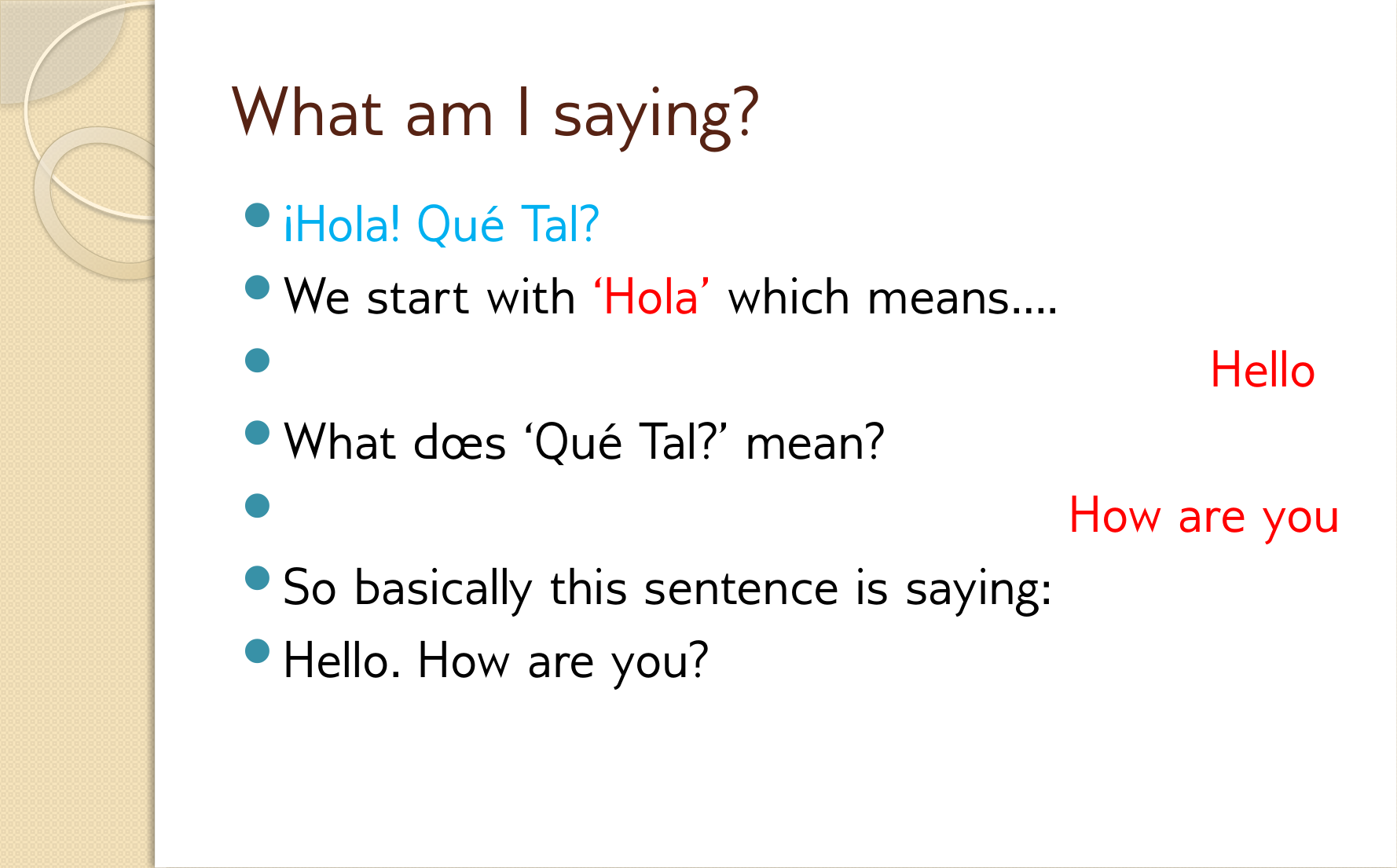

# What am I saying?
¡Hola! Qué Tal?
We start with ‘Hola’ which means….
                                                           Hello
What does ‘Qué Tal?’ mean?
                                                  How are you
So basically this sentence is saying:
Hello. How are you?